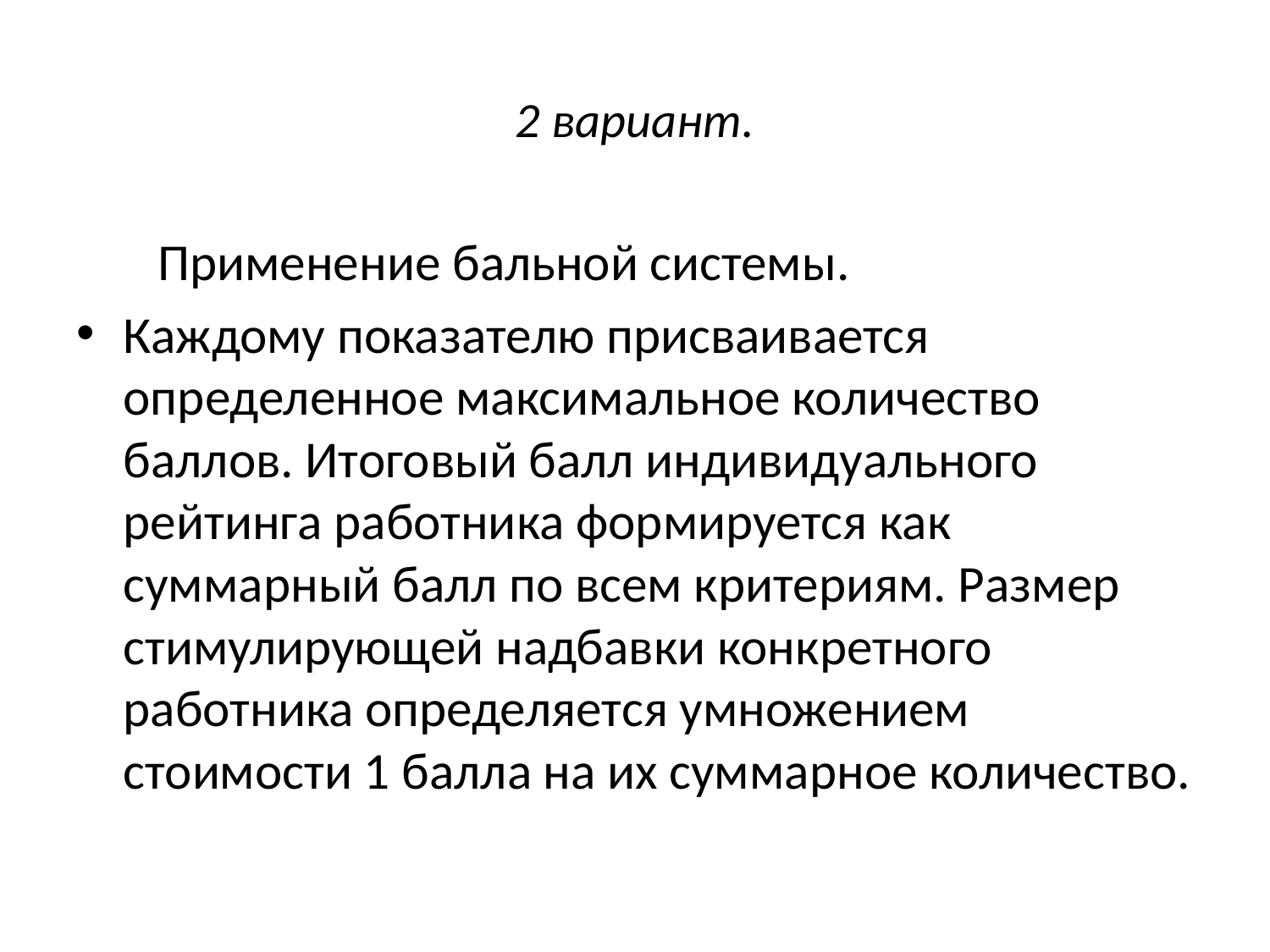

# 2 вариант.
       Применение бальной системы.
Каждому показателю присваивается определенное максимальное количество баллов. Итоговый балл индивидуального рейтинга работника формируется как суммарный балл по всем критериям. Размер стимулирующей надбавки конкретного работника определяется умножением стоимости 1 балла на их суммарное количество.